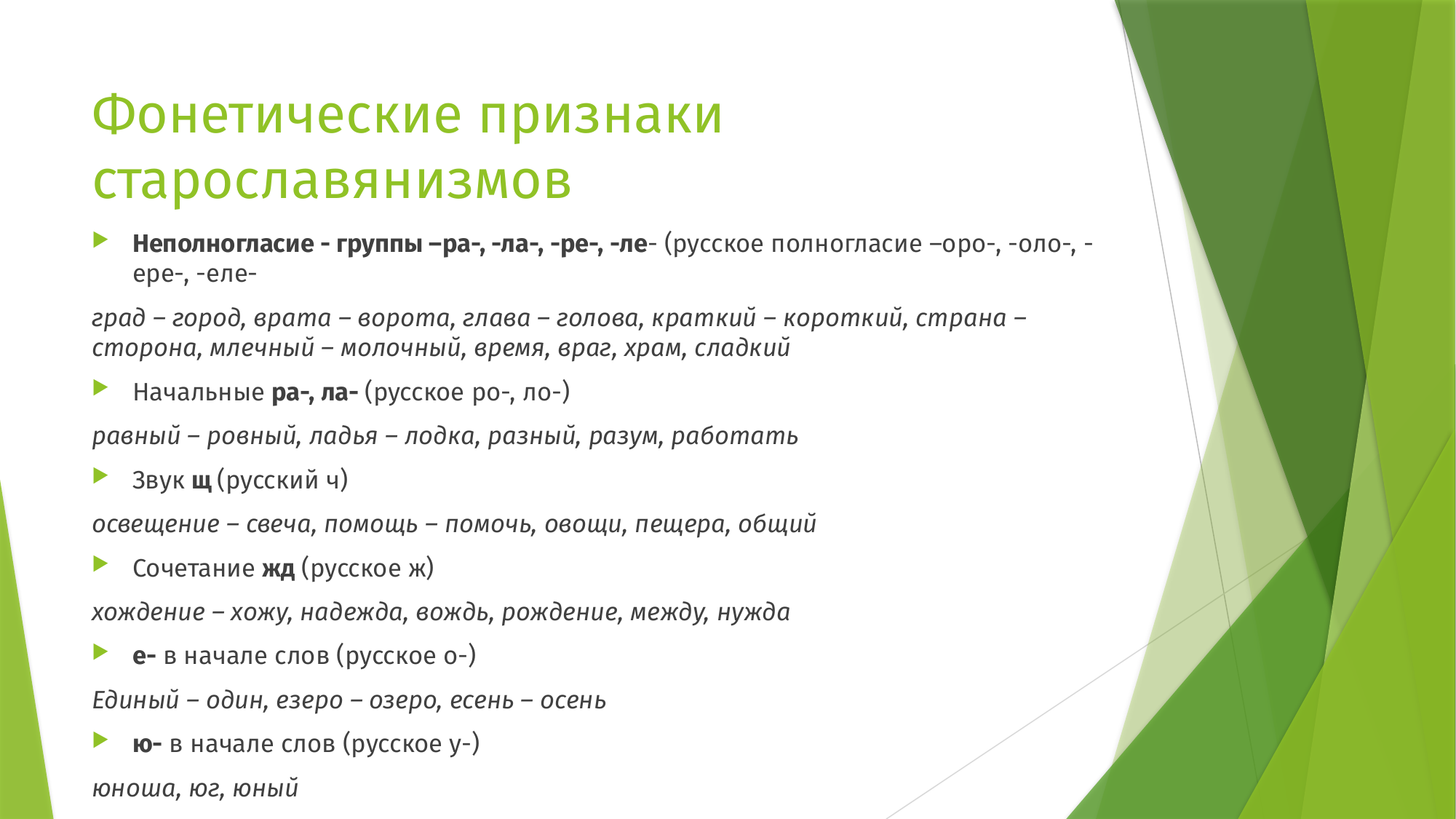

# Фонетические признаки старославянизмов
Неполногласие - группы –ра-, -ла-, -ре-, -ле- (русское полногласие –оро-, -оло-, -ере-, -еле-
град – город, врата – ворота, глава – голова, краткий – короткий, страна – сторона, млечный – молочный, время, враг, храм, сладкий
Начальные ра-, ла- (русское ро-, ло-)
равный – ровный, ладья – лодка, разный, разум, работать
Звук щ (русский ч)
освещение – свеча, помощь – помочь, овощи, пещера, общий
Сочетание жд (русское ж)
хождение – хожу, надежда, вождь, рождение, между, нужда
е- в начале слов (русское о-)
Единый – один, езеро – озеро, есень – осень
ю- в начале слов (русское у-)
юноша, юг, юный